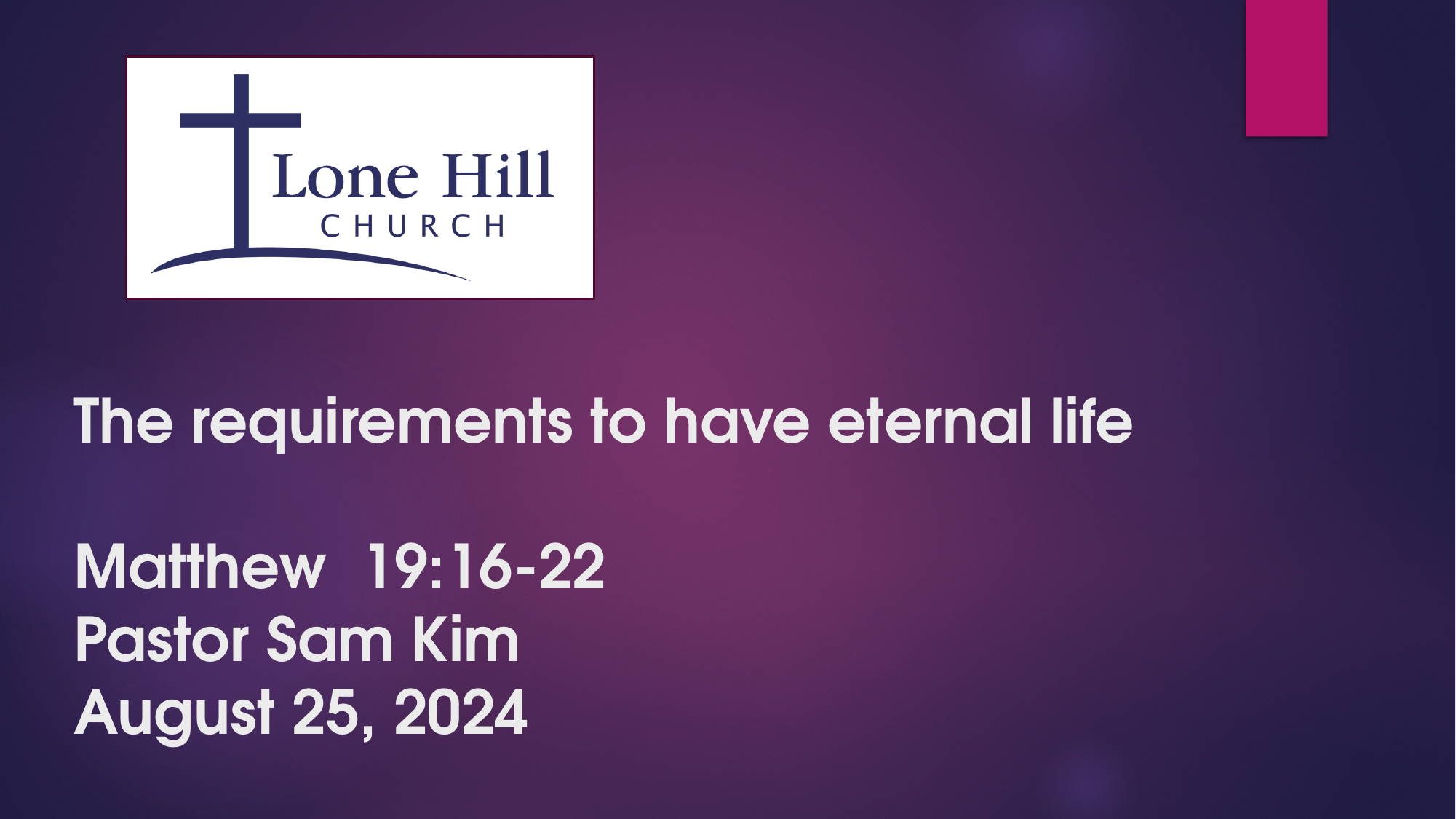

# The requirements to have eternal life Matthew  19:16-22 Pastor Sam Kim August 25, 2024